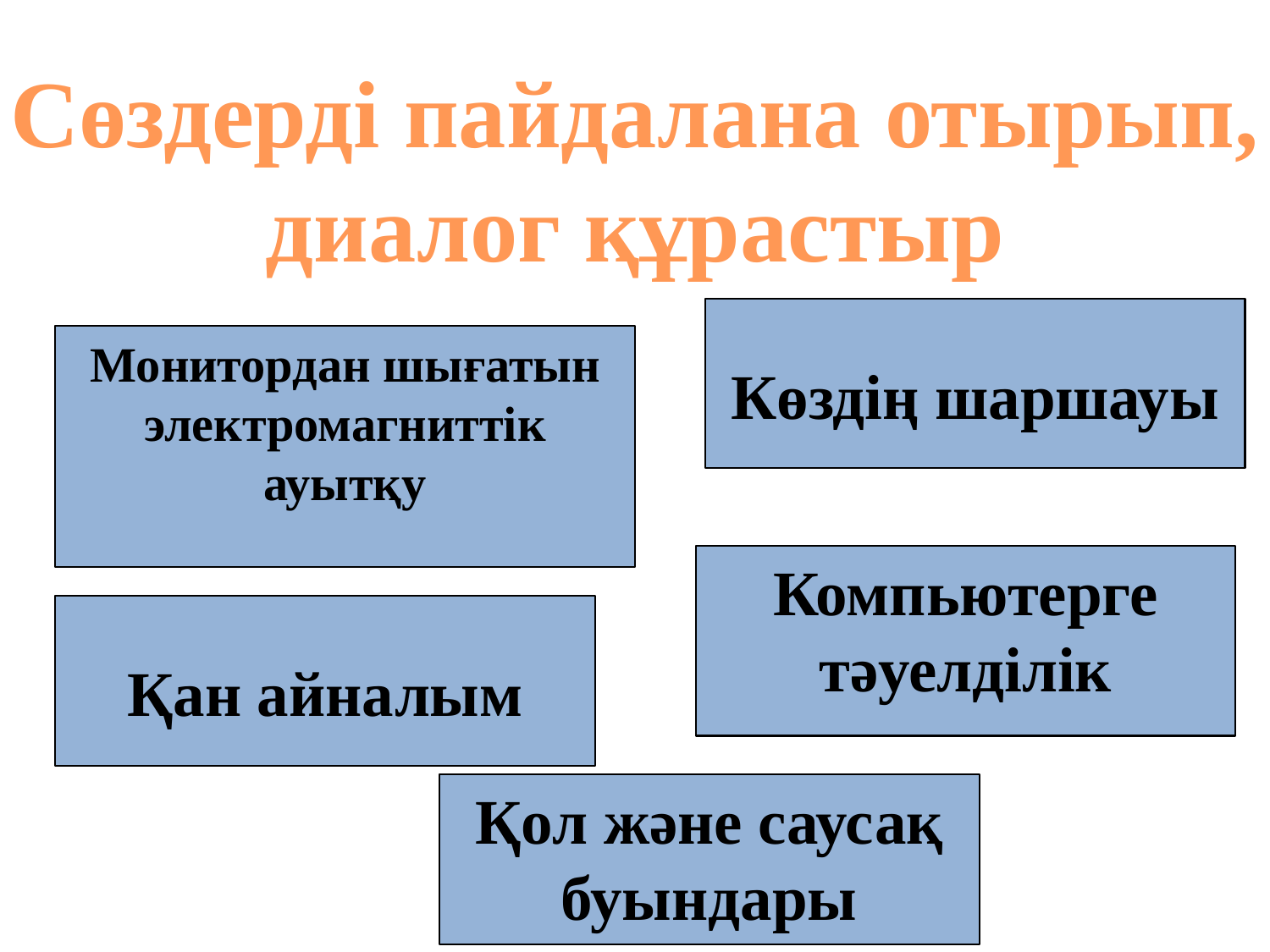

Сөздерді пайдалана отырып,
диалог құрастыр

Көздің шаршауы
Монитордан шығатын электромагниттік ауытқу
Компьютерге тәуелділік

Қан айналым
Қол және саусақ буындары